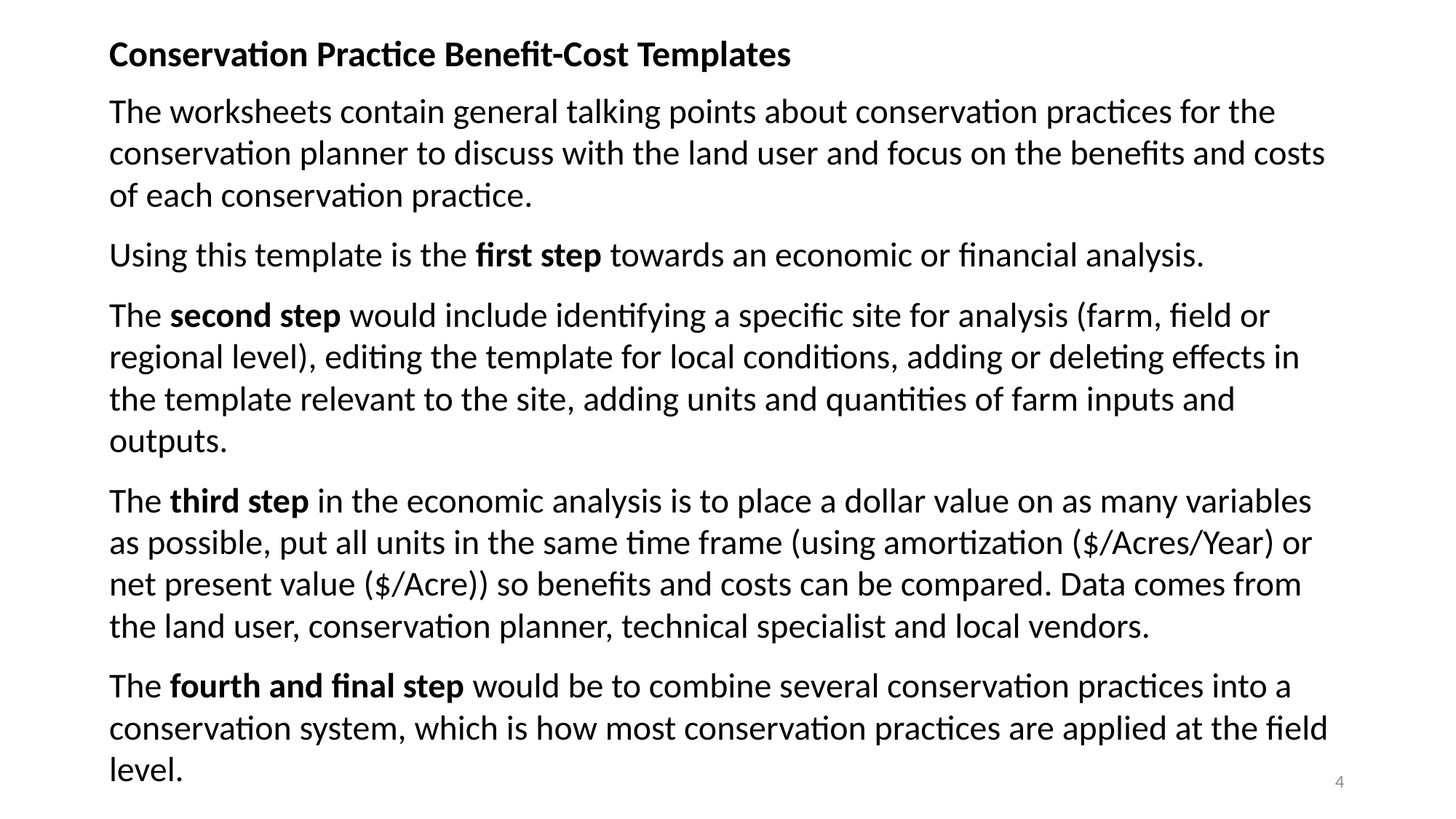

Conservation Practice Benefit-Cost Templates

The worksheets contain general talking points about conservation practices for the conservation planner to discuss with the land user and focus on the benefits and costs of each conservation practice.

Using this template is the first step towards an economic or financial analysis.

The second step would include identifying a specific site for analysis (farm, field or regional level), editing the template for local conditions, adding or deleting effects in the template relevant to the site, adding units and quantities of farm inputs and outputs.

The third step in the economic analysis is to place a dollar value on as many variables as possible, put all units in the same time frame (using amortization ($/Acres/Year) or net present value ($/Acre)) so benefits and costs can be compared. Data comes from the land user, conservation planner, technical specialist and local vendors.

The fourth and final step would be to combine several conservation practices into a conservation system, which is how most conservation practices are applied at the field level.
4